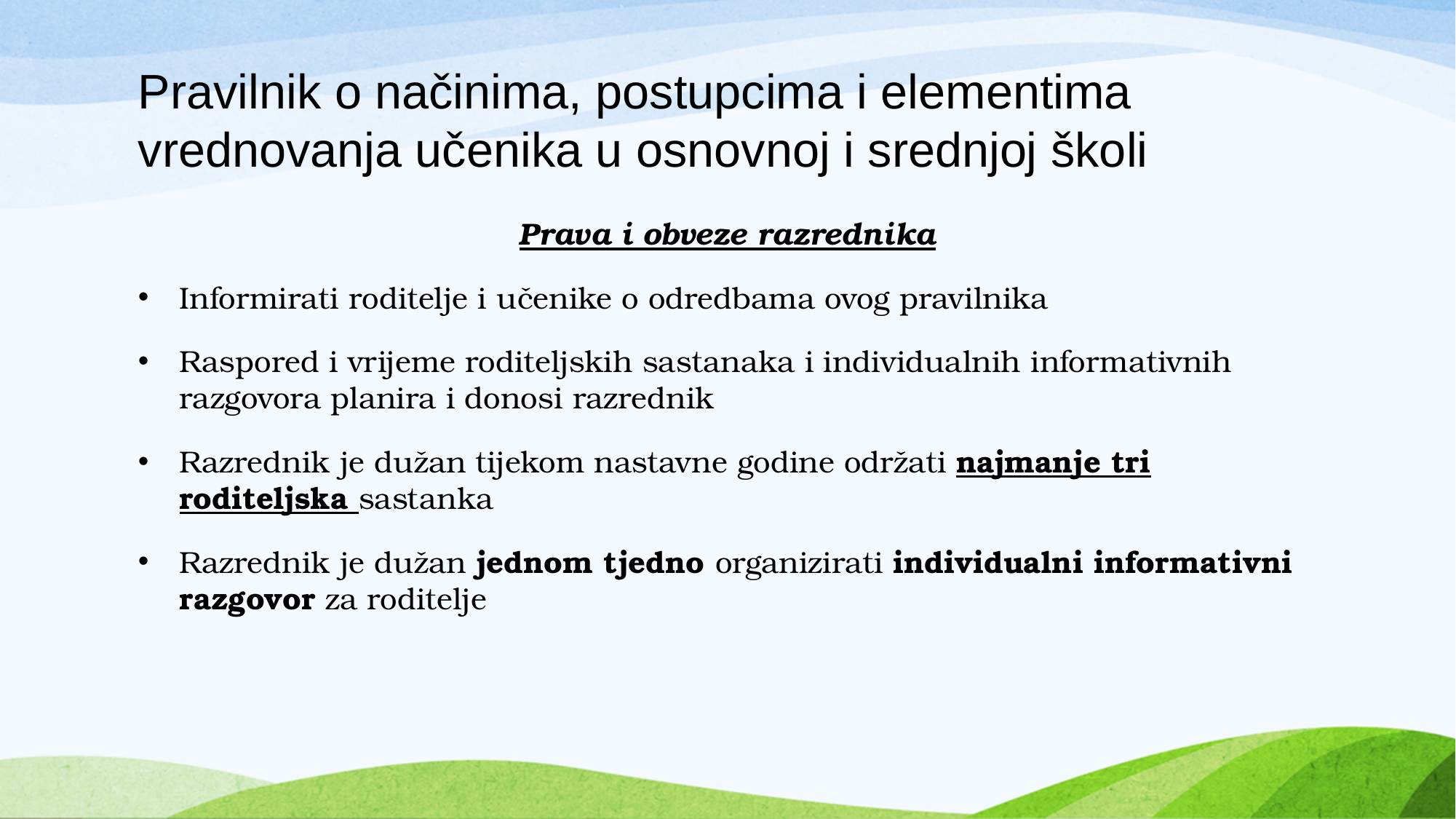

# Pravilnik o načinima, postupcima i elementima vrednovanja učenika u osnovnoj i srednjoj školi
Prava i obveze razrednika
Informirati roditelje i učenike o odredbama ovog pravilnika
Raspored i vrijeme roditeljskih sastanaka i individualnih informativnih razgovora planira i donosi razrednik
Razrednik je dužan tijekom nastavne godine održati najmanje tri roditeljska sastanka
Razrednik je dužan jednom tjedno organizirati individualni informativni razgovor za roditelje